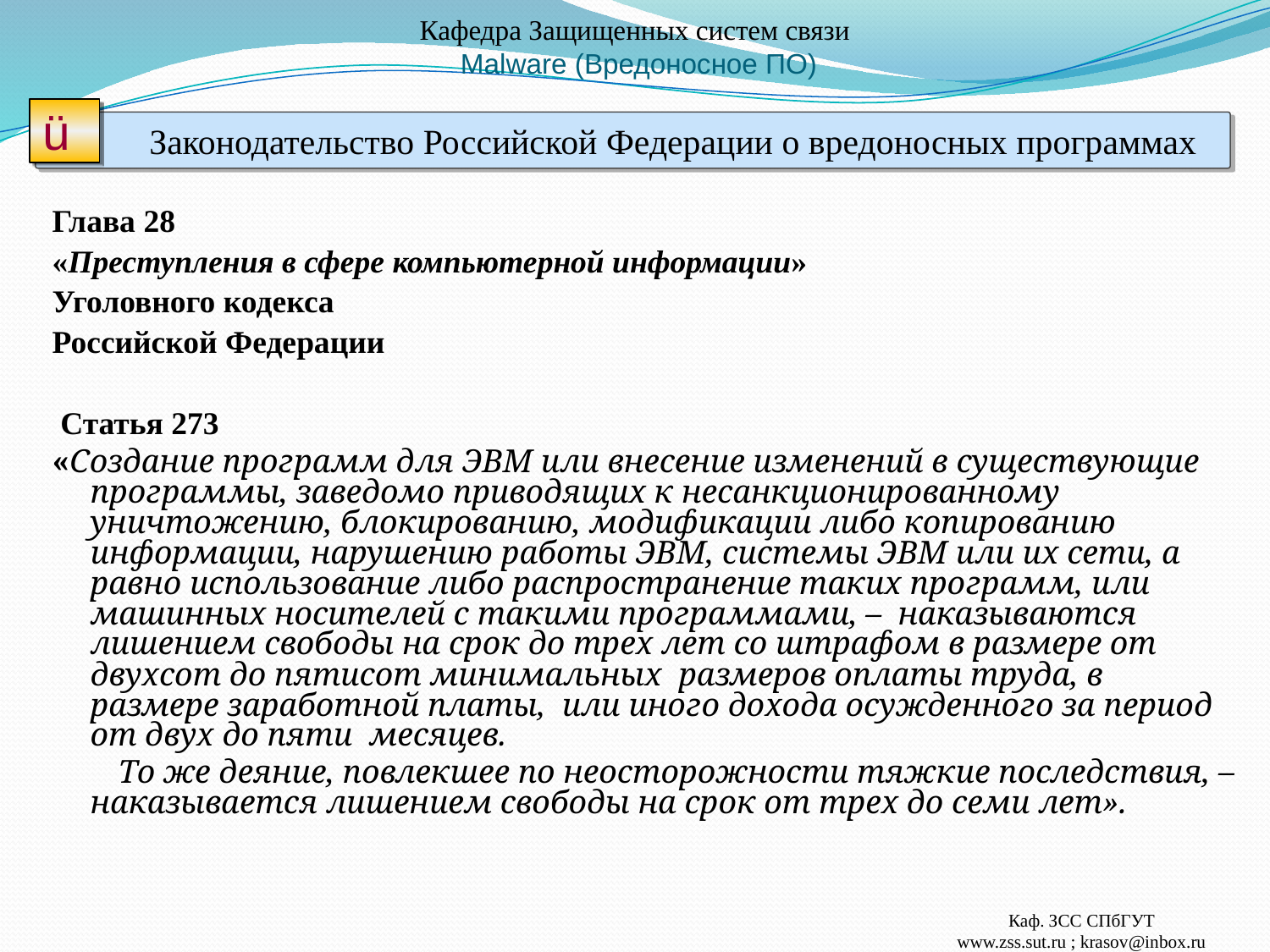

# Кафедра Защищенных систем связи Malware (Вредоносное ПО)
ü
Законодательство Российской Федерации о вредоносных программах
Глава 28
«Преступления в сфере компьютерной информации»
Уголовного кодекса
Российской Федерации

 Статья 273
«Создание программ для ЭВМ или внесение изменений в существующие программы, заведомо приводящих к несанкционированному уничтожению, блокированию, модификации либо копированию информации, нарушению работы ЭВМ, системы ЭВМ или их сети, а равно использование либо распространение таких программ, или машинных носителей с такими программами, –  наказываются лишением свободы на срок до трех лет со штрафом в размере от двухсот до пятисот минимальных  размеров оплаты труда, в размере заработной платы,  или иного дохода осужденного за период от двух до пяти  месяцев.
        То же деяние, повлекшее по неосторожности тяжкие последствия, – наказывается лишением свободы на срок от трех до семи лет».

Каф. ЗСС СПбГУТ
www.zss.sut.ru ; krasov@inbox.ru